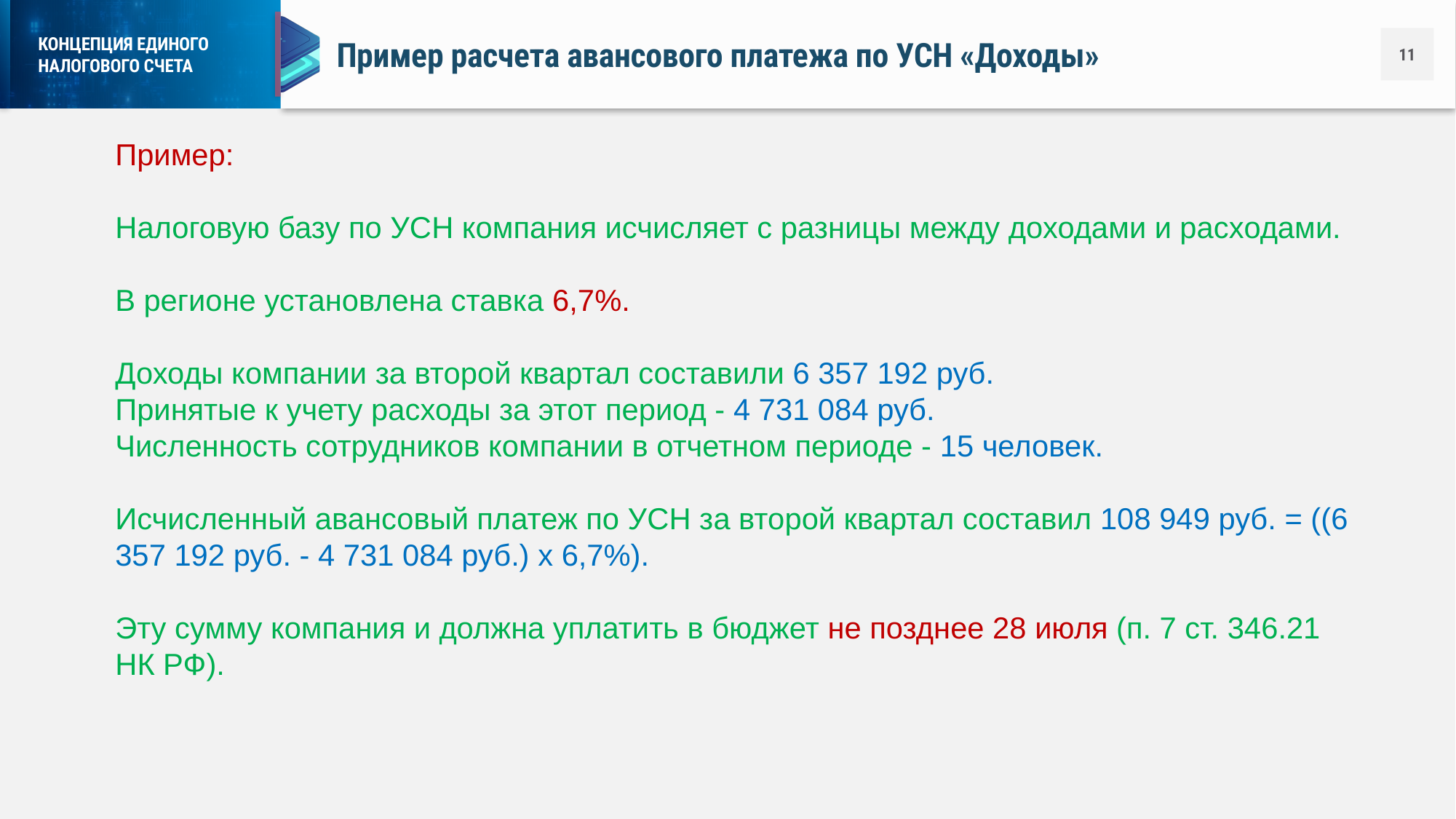

Пример расчета авансового платежа по УСН «Доходы»
Пример:

Налоговую базу по УСН компания исчисляет с разницы между доходами и расходами.

В регионе установлена ставка 6,7%.

Доходы компании за второй квартал составили 6 357 192 руб.
Принятые к учету расходы за этот период - 4 731 084 руб.
Численность сотрудников компании в отчетном периоде - 15 человек.

Исчисленный авансовый платеж по УСН за второй квартал составил 108 949 руб. = ((6 357 192 руб. - 4 731 084 руб.) x 6,7%).

Эту сумму компания и должна уплатить в бюджет не позднее 28 июля (п. 7 ст. 346.21 НК РФ).